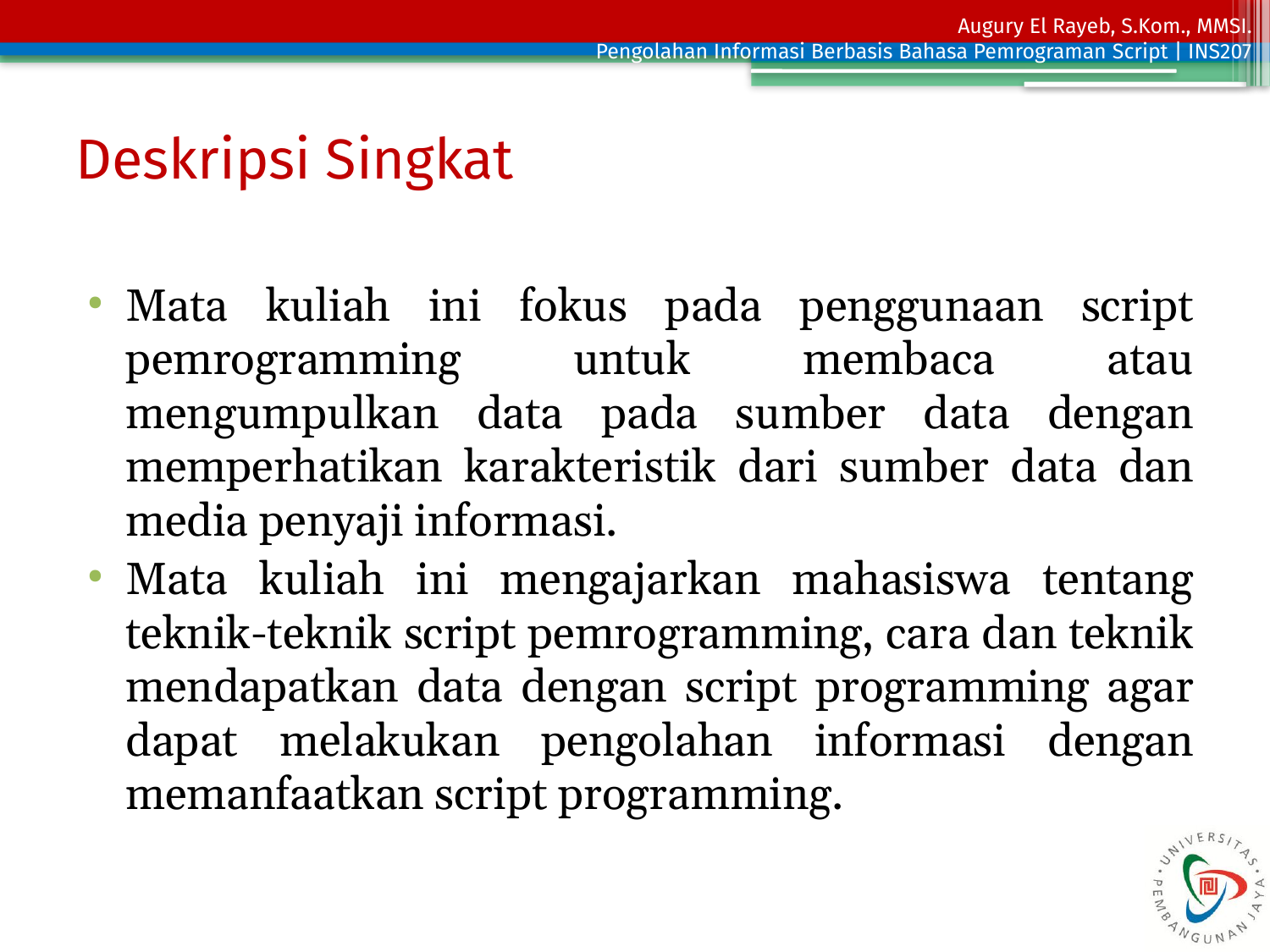

# Deskripsi Singkat
Mata kuliah ini fokus pada penggunaan script pemrogramming untuk membaca atau mengumpulkan data pada sumber data dengan memperhatikan karakteristik dari sumber data dan media penyaji informasi.
Mata kuliah ini mengajarkan mahasiswa tentang teknik-teknik script pemrogramming, cara dan teknik mendapatkan data dengan script programming agar dapat melakukan pengolahan informasi dengan memanfaatkan script programming.